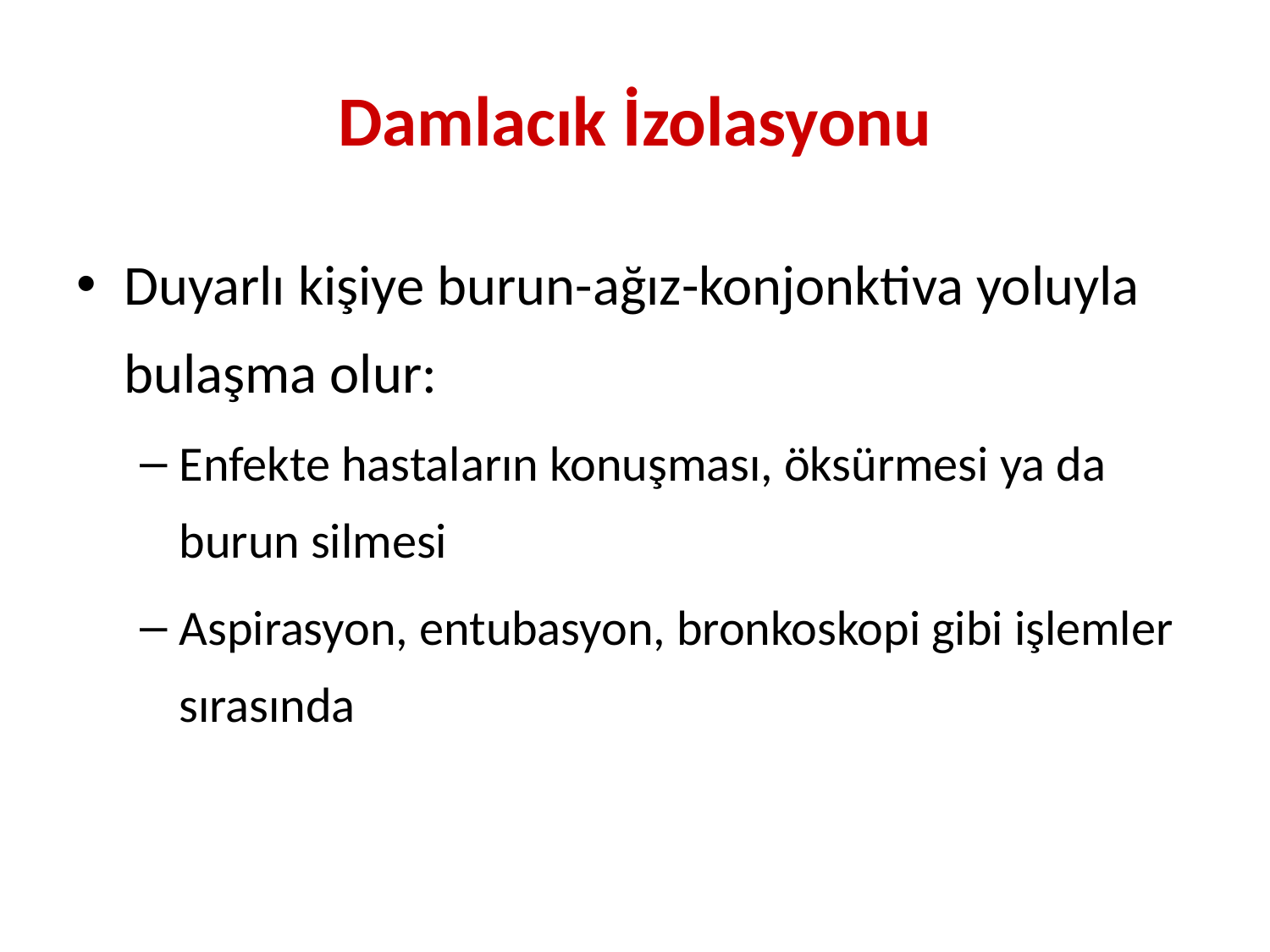

# Damlacık İzolasyonu
Duyarlı kişiye burun-ağız-konjonktiva yoluyla bulaşma olur:
Enfekte hastaların konuşması, öksürmesi ya da burun silmesi
Aspirasyon, entubasyon, bronkoskopi gibi işlemler sırasında